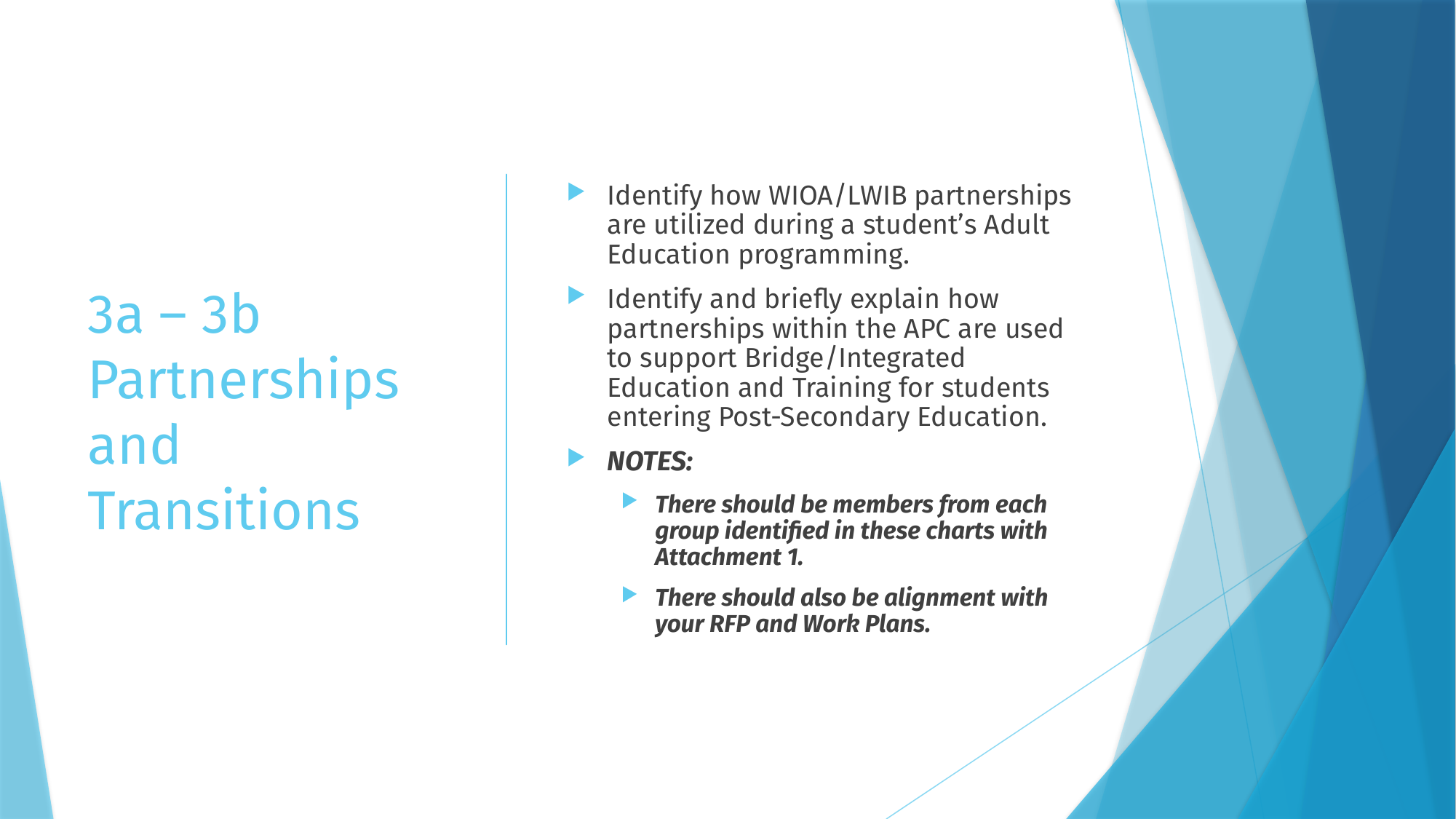

# 3a – 3b Partnerships and Transitions
Identify how WIOA/LWIB partnerships are utilized during a student’s Adult Education programming.
Identify and briefly explain how partnerships within the APC are used to support Bridge/Integrated Education and Training for students entering Post-Secondary Education.
NOTES:
There should be members from each group identified in these charts with Attachment 1.
There should also be alignment with your RFP and Work Plans.